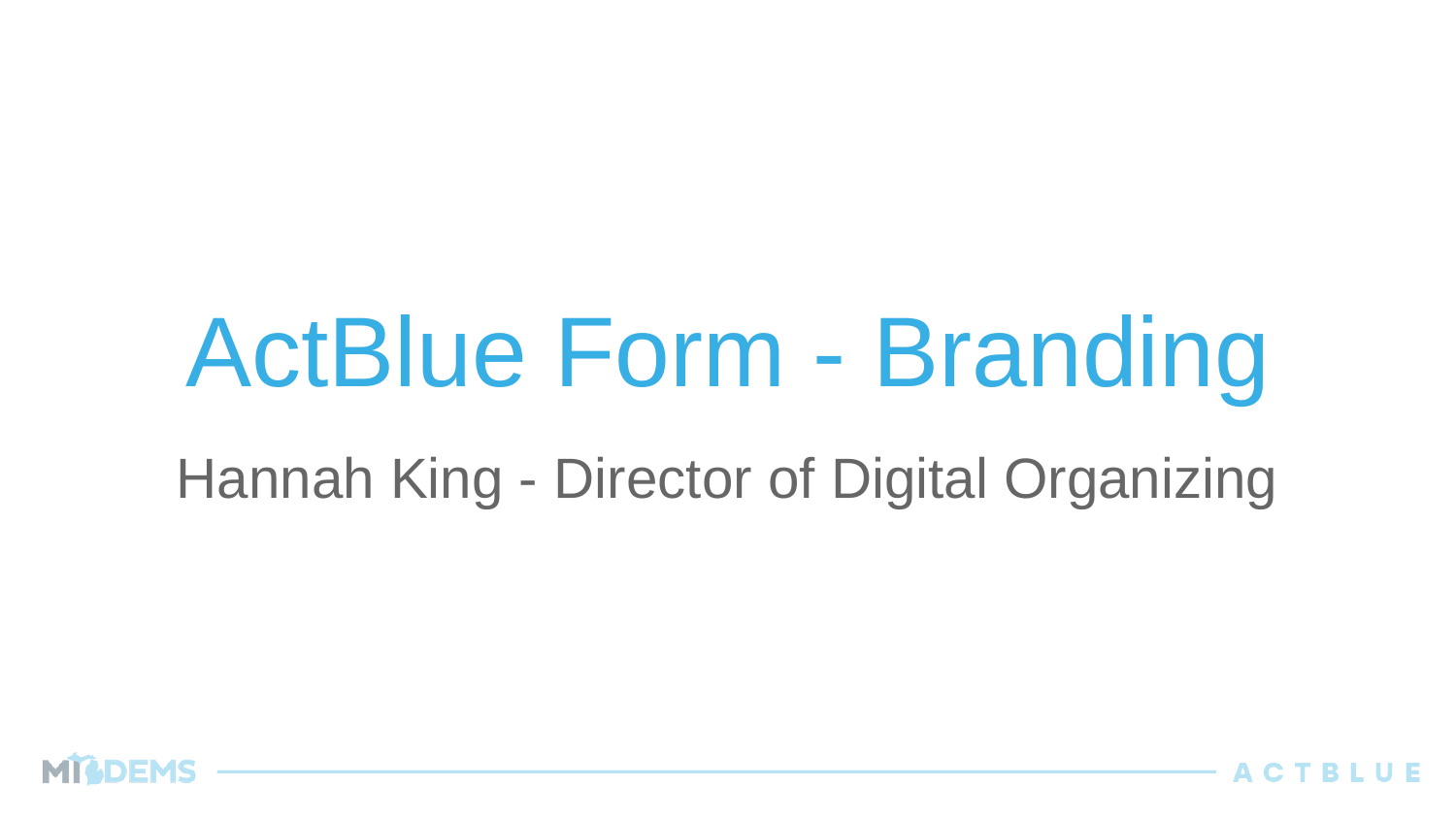

# ActBlue Form - Branding
Hannah King - Director of Digital Organizing